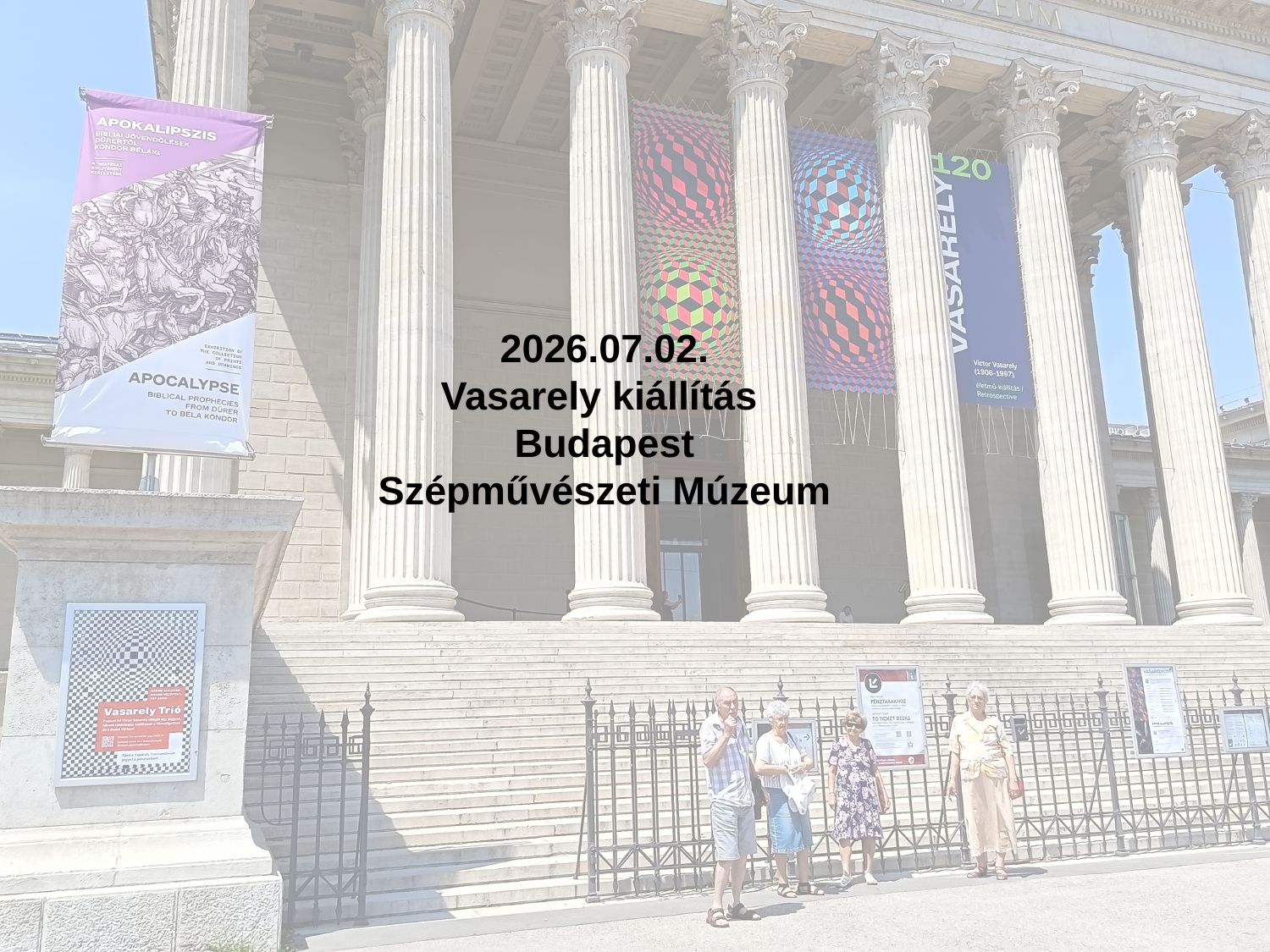

# 2026.07.02. Vasarely kiállítás Budapest Szépművészeti Múzeum